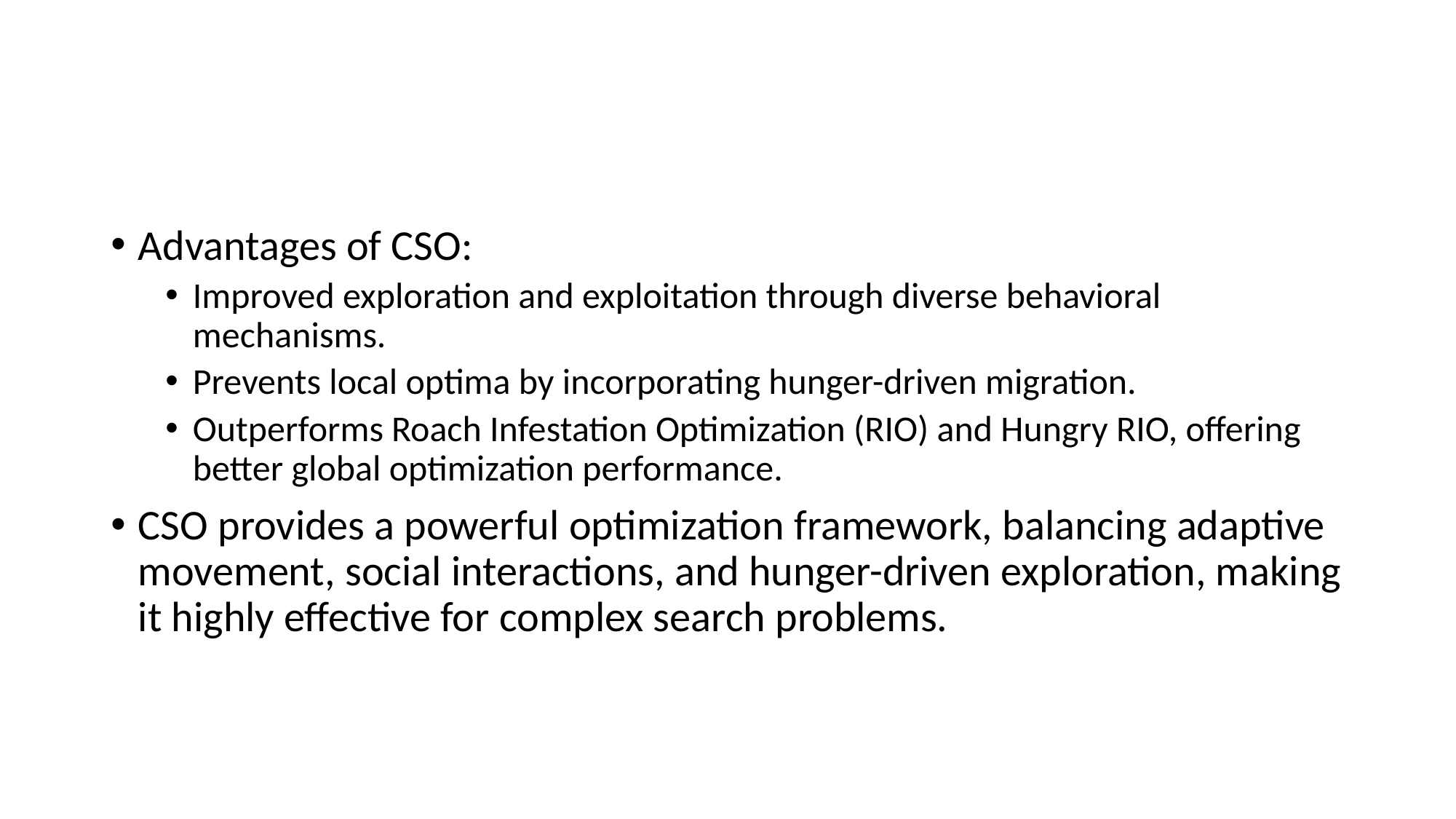

#
Advantages of CSO:
Improved exploration and exploitation through diverse behavioral mechanisms.
Prevents local optima by incorporating hunger-driven migration.
Outperforms Roach Infestation Optimization (RIO) and Hungry RIO, offering better global optimization performance.
CSO provides a powerful optimization framework, balancing adaptive movement, social interactions, and hunger-driven exploration, making it highly effective for complex search problems.